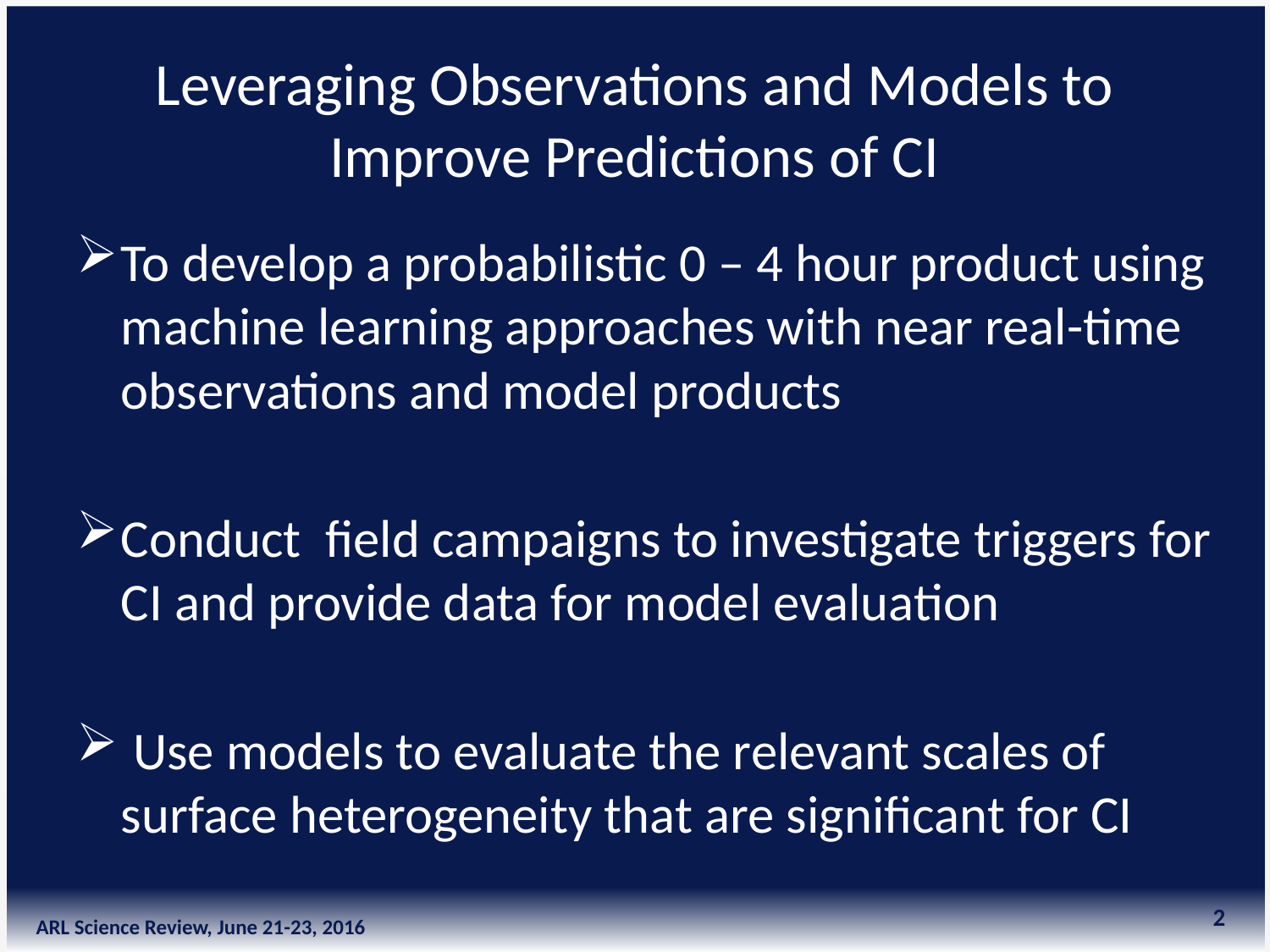

# Leveraging Observations and Models to Improve Predictions of CI
To develop a probabilistic 0 – 4 hour product using machine learning approaches with near real-time observations and model products

Conduct  field campaigns to investigate triggers for CI and provide data for model evaluation

 Use models to evaluate the relevant scales of surface heterogeneity that are significant for CI
2
ARL Science Review, June 21-23, 2016